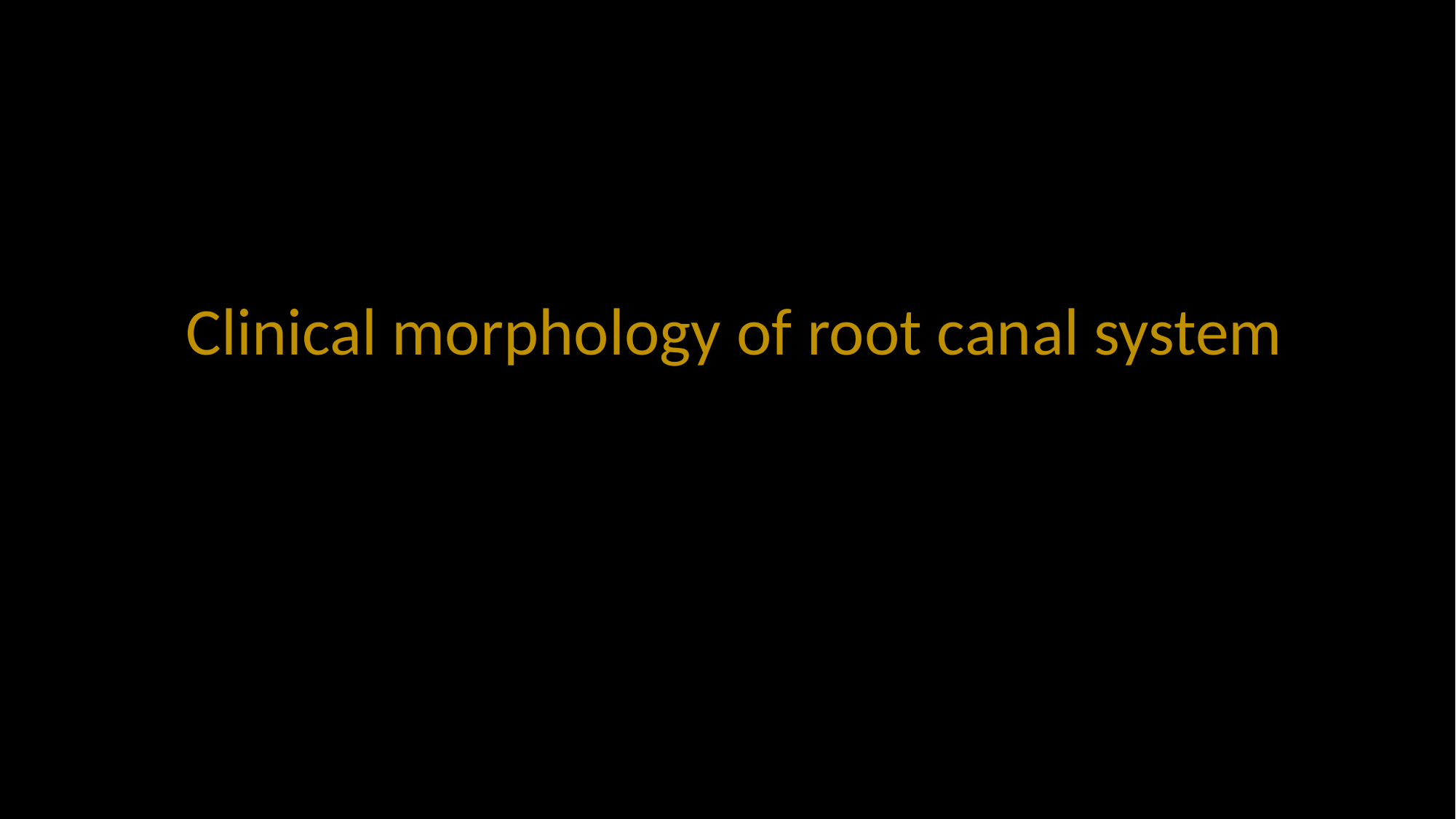

# Clinical morphology of root canal system